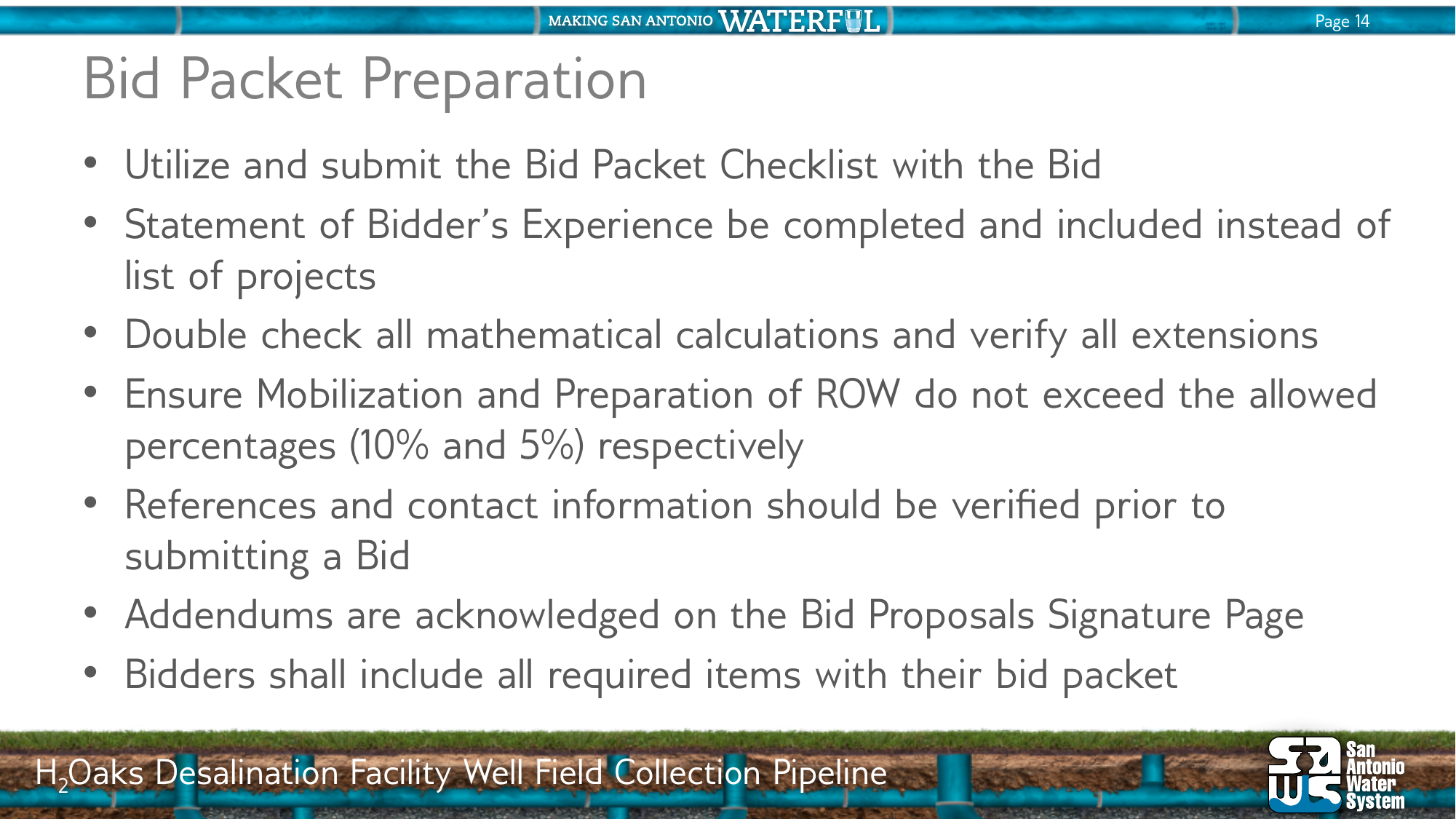

# Bid Packet Preparation
Utilize and submit the Bid Packet Checklist with the Bid
Statement of Bidder’s Experience be completed and included instead of list of projects
Double check all mathematical calculations and verify all extensions
Ensure Mobilization and Preparation of ROW do not exceed the allowed percentages (10% and 5%) respectively
References and contact information should be verified prior to submitting a Bid
Addendums are acknowledged on the Bid Proposals Signature Page
Bidders shall include all required items with their bid packet